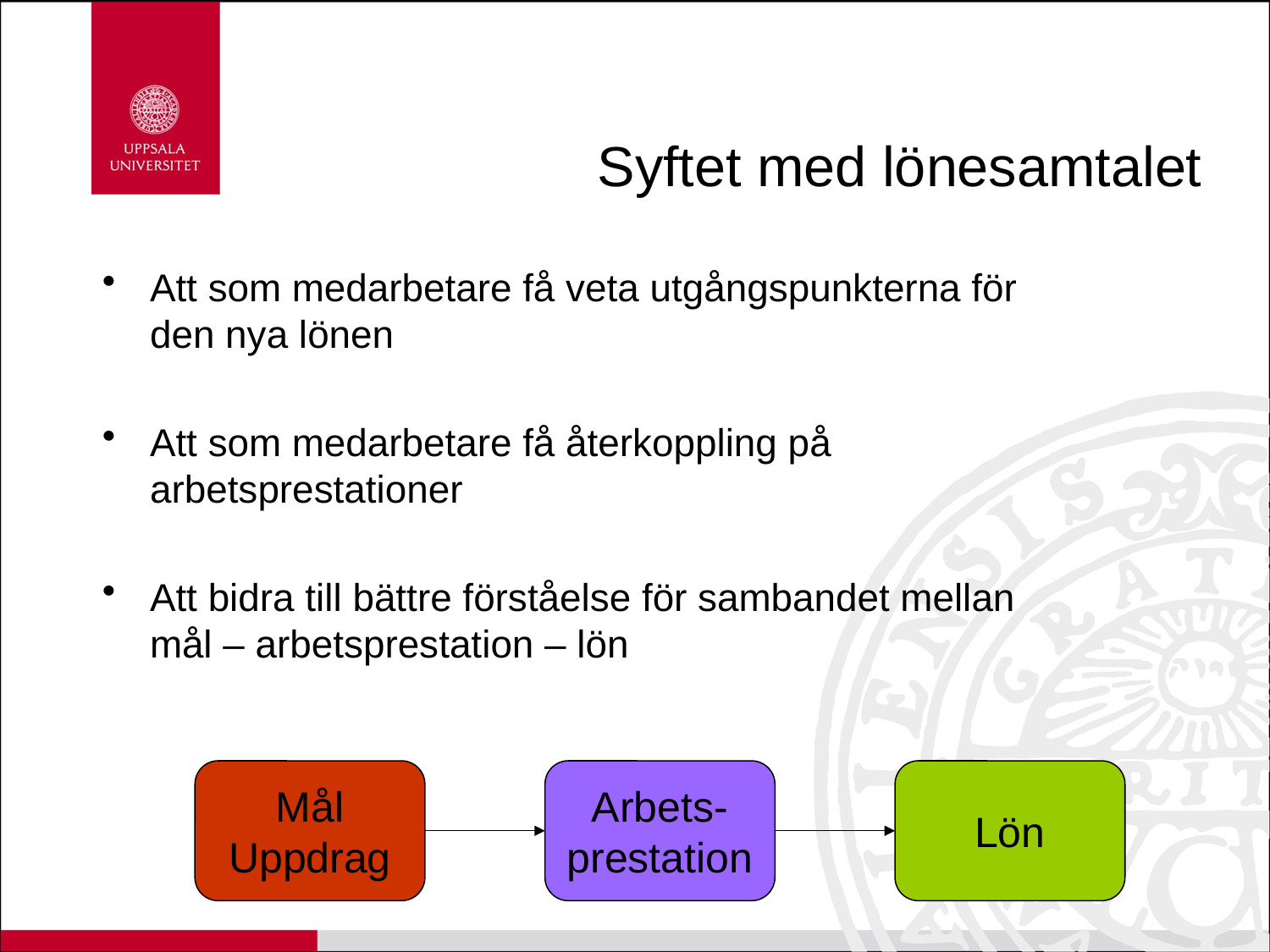

# Syftet med lönesamtalet
Att som medarbetare få veta utgångspunkterna för den nya lönen

Att som medarbetare få återkoppling på arbetsprestationer

Att bidra till bättre förståelse för sambandet mellan mål – arbetsprestation – lön

Mål
Uppdrag
Arbets-
prestation
Lön